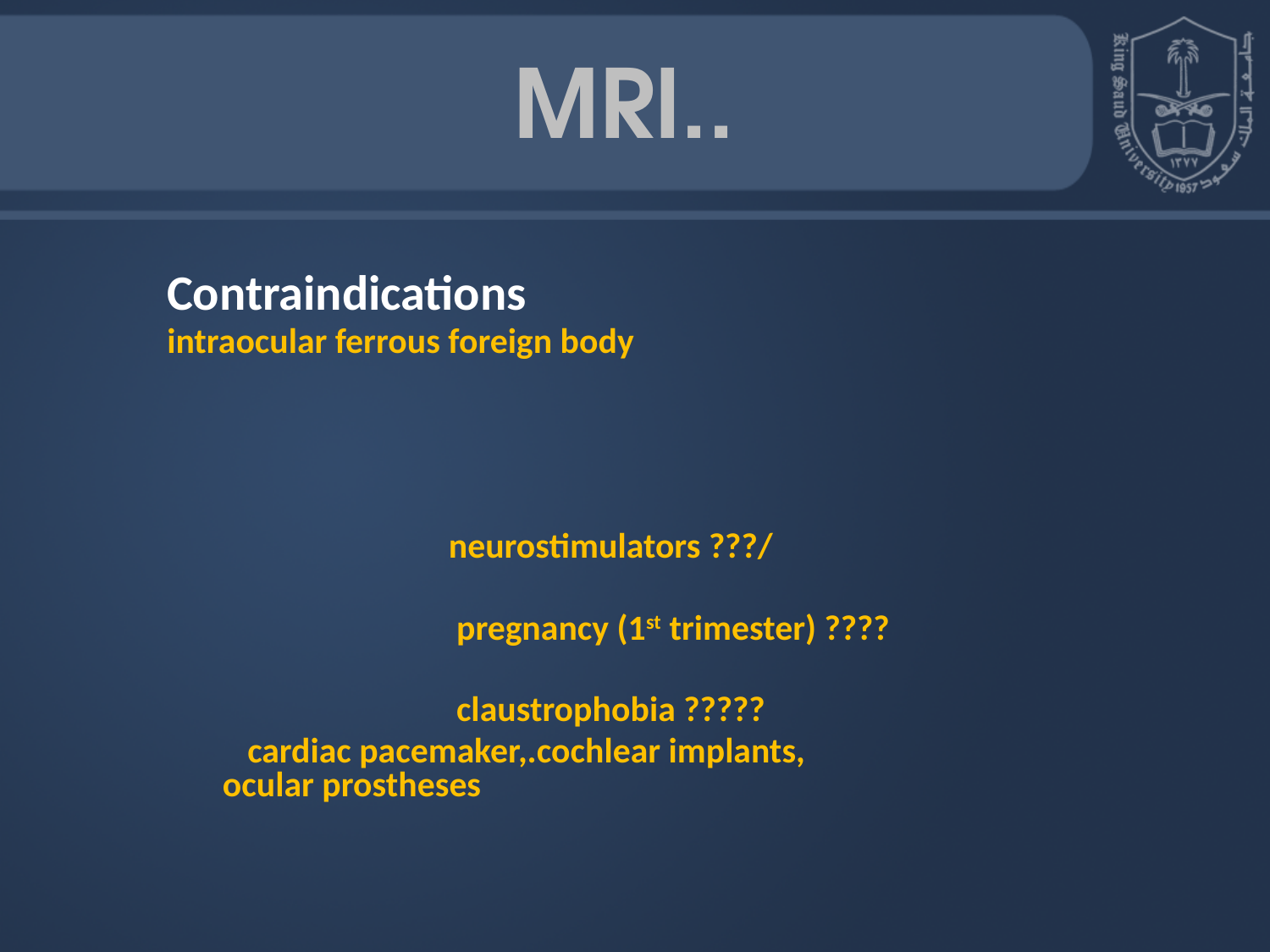

MRI..
Contraindications
intraocular ferrous foreign body

                                   neurostimulators ???/

                                    pregnancy (1st trimester) ????

                                    claustrophobia ?????
          cardiac pacemaker,.cochlear implants,                                ocular prostheses